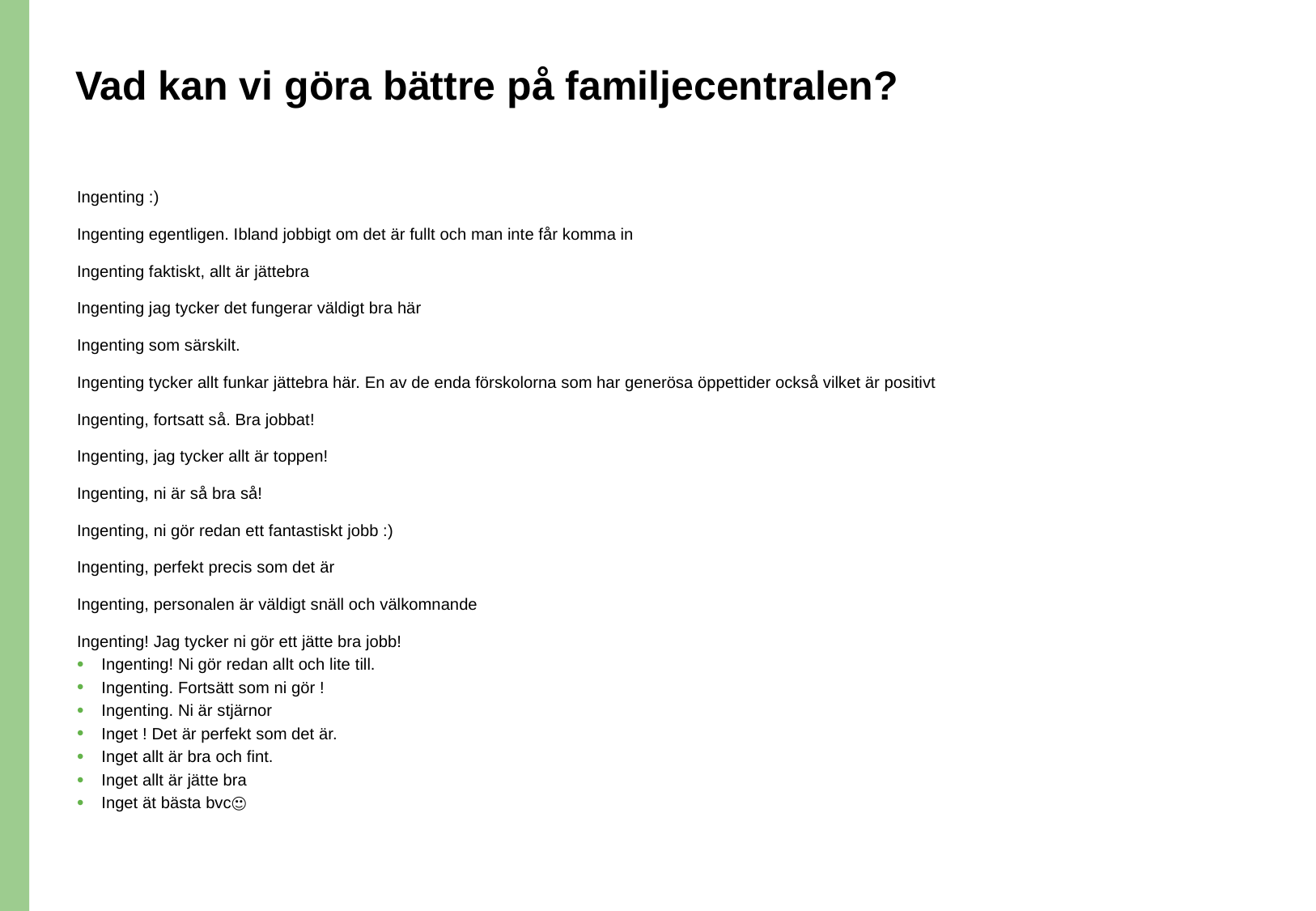

# Vad kan vi göra bättre på familjecentralen?
Ingenting :)
Ingenting egentligen. Ibland jobbigt om det är fullt och man inte får komma in
Ingenting faktiskt, allt är jättebra
Ingenting jag tycker det fungerar väldigt bra här
Ingenting som särskilt.
Ingenting tycker allt funkar jättebra här. En av de enda förskolorna som har generösa öppettider också vilket är positivt
Ingenting, fortsatt så. Bra jobbat!
Ingenting, jag tycker allt är toppen!
Ingenting, ni är så bra så!
Ingenting, ni gör redan ett fantastiskt jobb :)
Ingenting, perfekt precis som det är
Ingenting, personalen är väldigt snäll och välkomnande
Ingenting! Jag tycker ni gör ett jätte bra jobb!
Ingenting! Ni gör redan allt och lite till.
Ingenting. Fortsätt som ni gör !
Ingenting. Ni är stjärnor
Inget ! Det är perfekt som det är.
Inget allt är bra och fint.
Inget allt är jätte bra
Inget ät bästa bvc🙂